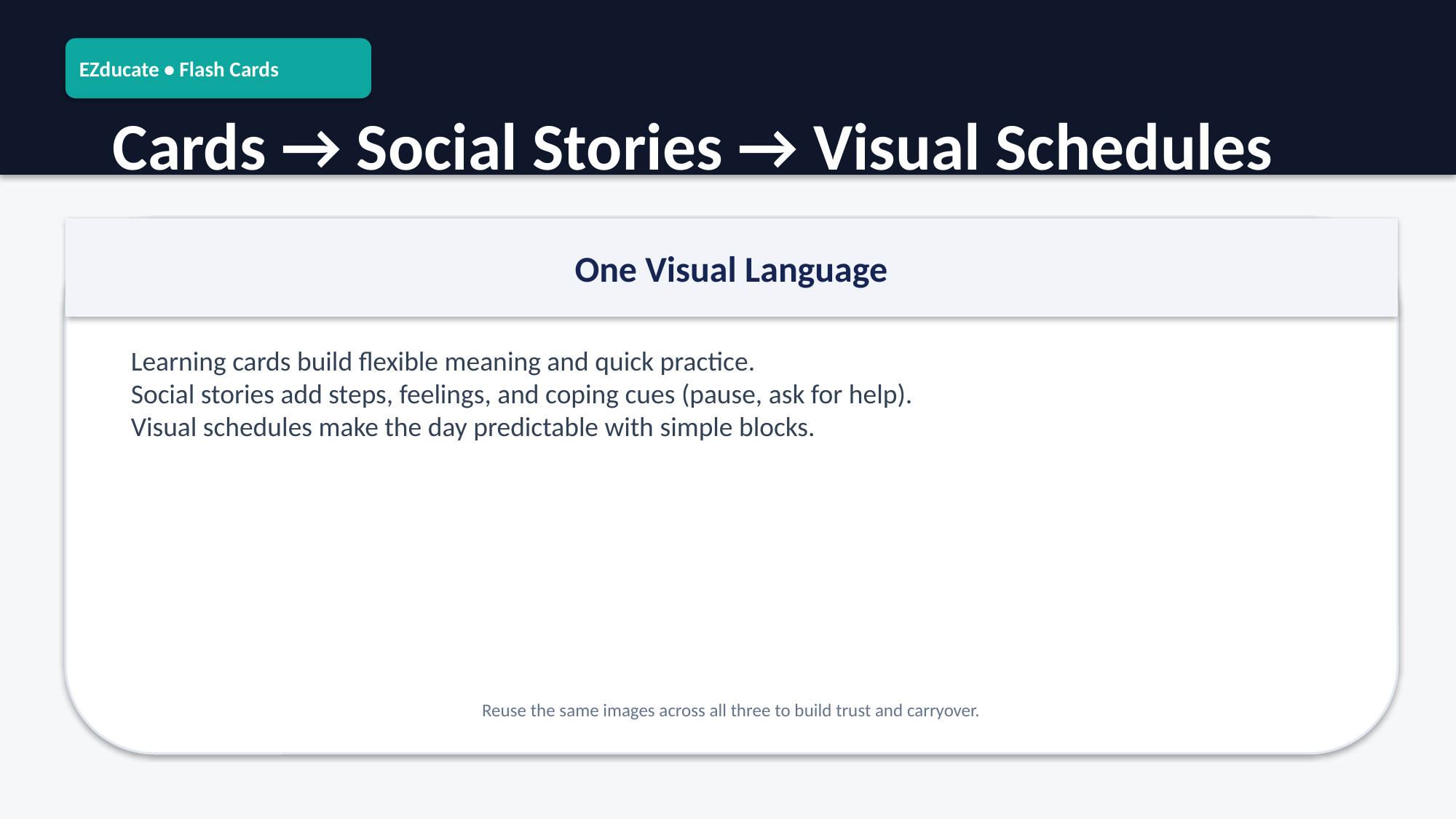

EZducate • Flash Cards
Cards → Social Stories → Visual Schedules

One Visual Language
Learning cards build flexible meaning and quick practice.
Social stories add steps, feelings, and coping cues (pause, ask for help).
Visual schedules make the day predictable with simple blocks.
Reuse the same images across all three to build trust and carryover.